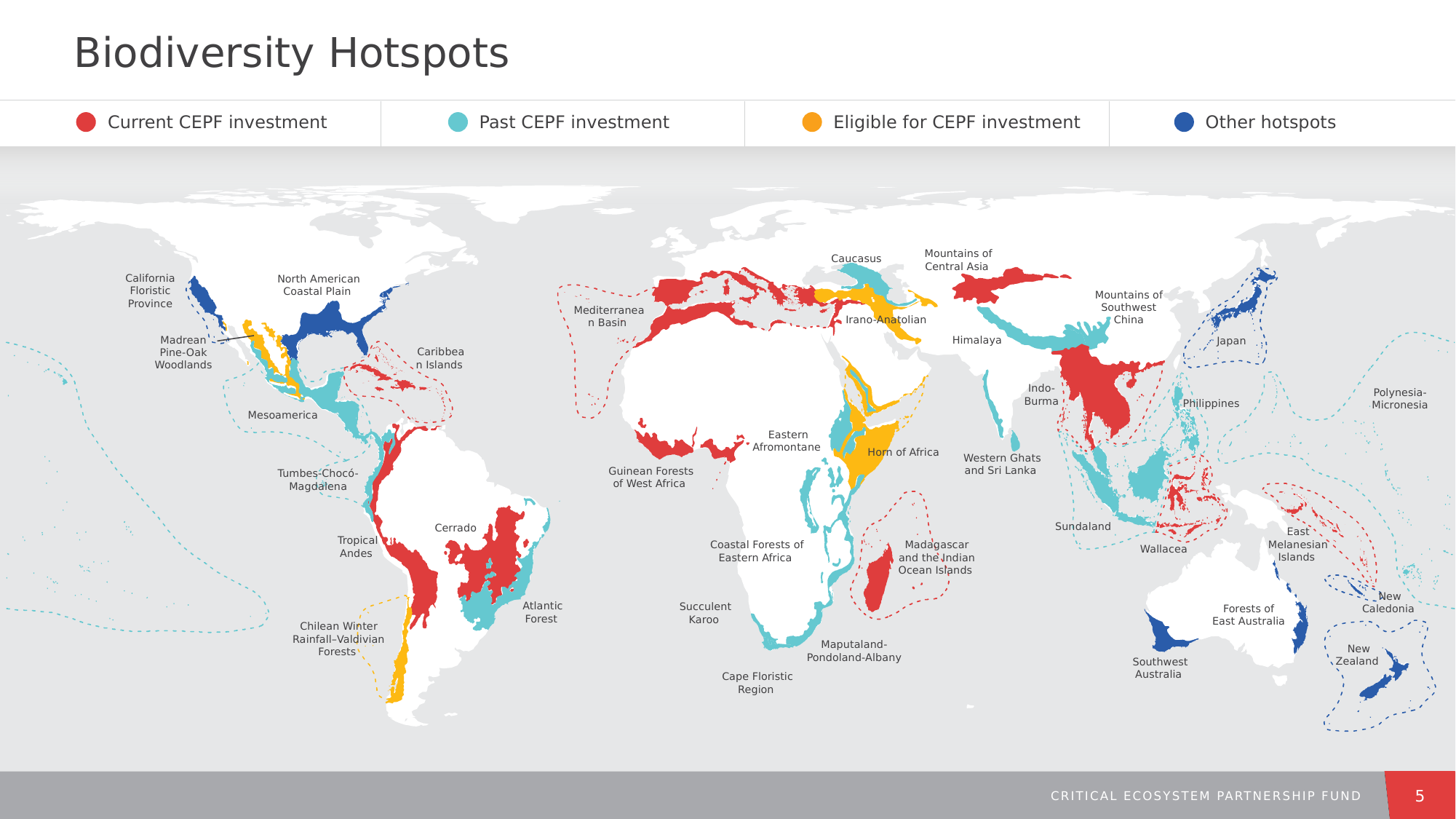

# Biodiversity Hotspots
Current CEPF investment
Past CEPF investment
Eligible for CEPF investment
Other hotspots
Mountains of Central Asia
Caucasus
California Floristic Province
North American Coastal Plain
Mountains of Southwest China
Mediterranean Basin
Irano-Anatolian
Madrean Pine-Oak Woodlands
Himalaya
Japan
Caribbean Islands
Indo-Burma
Polynesia-Micronesia
Philippines
Mesoamerica
Eastern Afromontane
Horn of Africa
Western Ghats and Sri Lanka
Guinean Forests of West Africa
Tumbes-Chocó-Magdalena
Sundaland
Cerrado
East Melanesian Islands
Tropical Andes
Coastal Forests of Eastern Africa
Madagascar and the Indian Ocean Islands
Wallacea
New Caledonia
Atlantic Forest
Succulent Karoo
Forests of East Australia
Chilean Winter Rainfall–Valdivian Forests
Maputaland-Pondoland-Albany
New Zealand
Southwest Australia
Cape Floristic Region
CRITICAL ECOSYSTEM PARTNERSHIP FUND
5